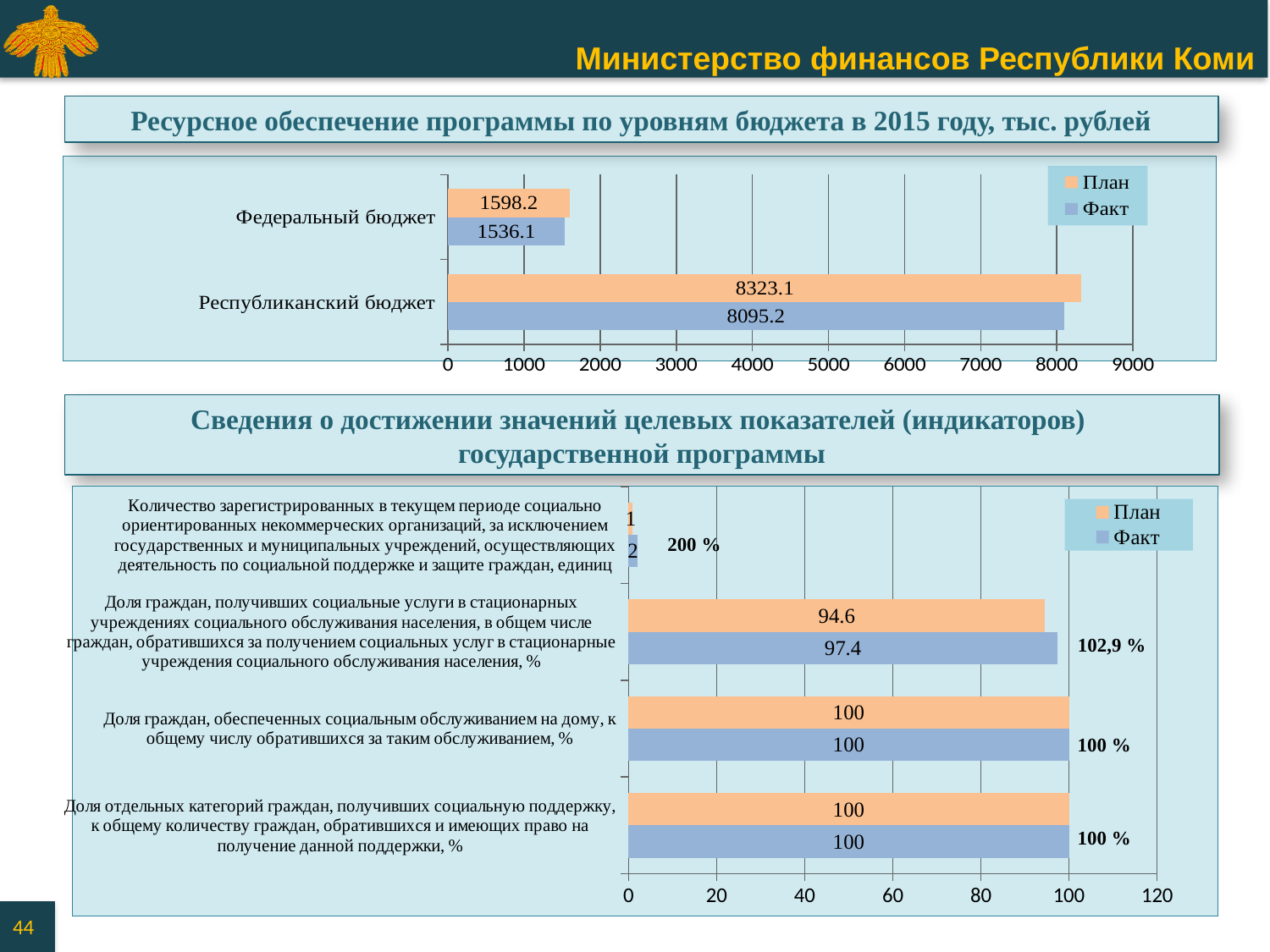

Ресурсное обеспечение программы по уровням бюджета в 2015 году, тыс. рублей

### Chart

| Category | Факт | План |
|---|---|---|
| Республиканский бюджет | 8095.2 | 8323.1 |
| Федеральный бюджет | 1536.1 | 1598.2 |
Сведения о достижении значений целевых показателей (индикаторов)
государственной программы

### Chart

| Category | Факт | План |
|---|---|---|
| Доля отдельных категорий граждан, получивших социальную поддержку, к общему количеству граждан, обратившихся и имеющих право на получение данной поддержки, % | 100.0 | 100.0 |
| Доля граждан, обеспеченных социальным обслуживанием на дому, к общему числу обратившихся за таким обслуживанием, % | 100.0 | 100.0 |
| Доля граждан, получивших социальные услуги в стационарных учреждениях социального обслуживания населения, в общем числе граждан, обратившихся за получением социальных услуг в стационарные учреждения социального обслуживания населения, % | 97.4 | 94.6 |
| Количество зарегистрированных в текущем периоде социально ориентированных некоммерческих организаций, за исключением государственных и муниципальных учреждений, осуществляющих деятельность по социальной поддержке и защите граждан, единиц | 2.0 | 1.0 |
200 %
102,9 %
100 %
100 %
44